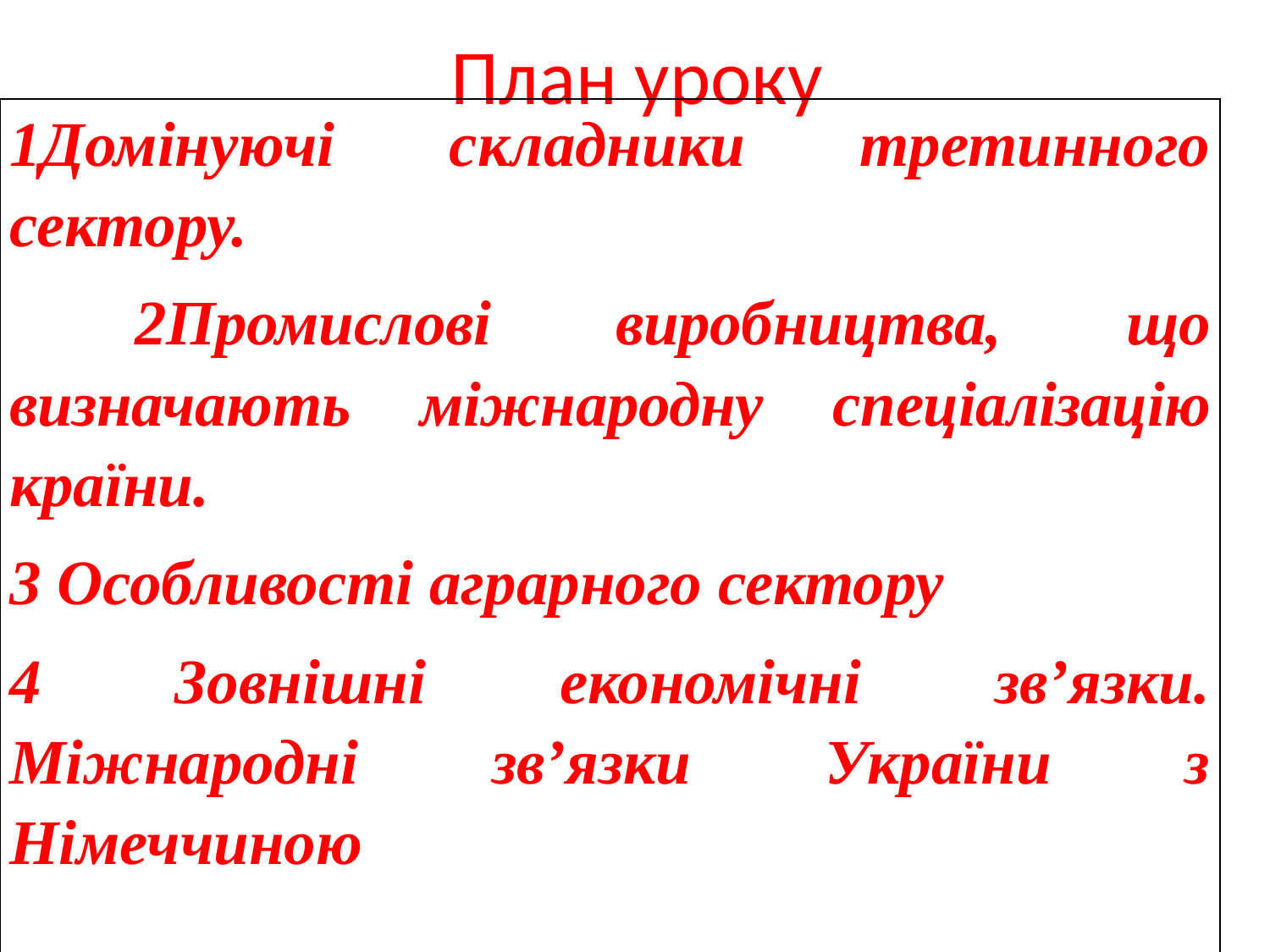

# План уроку
| 1Домінуючі складники третинного сектору. 2Промислові виробництва, що визначають міжнародну спеціалізацію країни. 3 Особливості аграрного сектору 4 Зовнішні економічні зв’язки. Міжнародні зв’язки України з Німеччиною |
| --- |